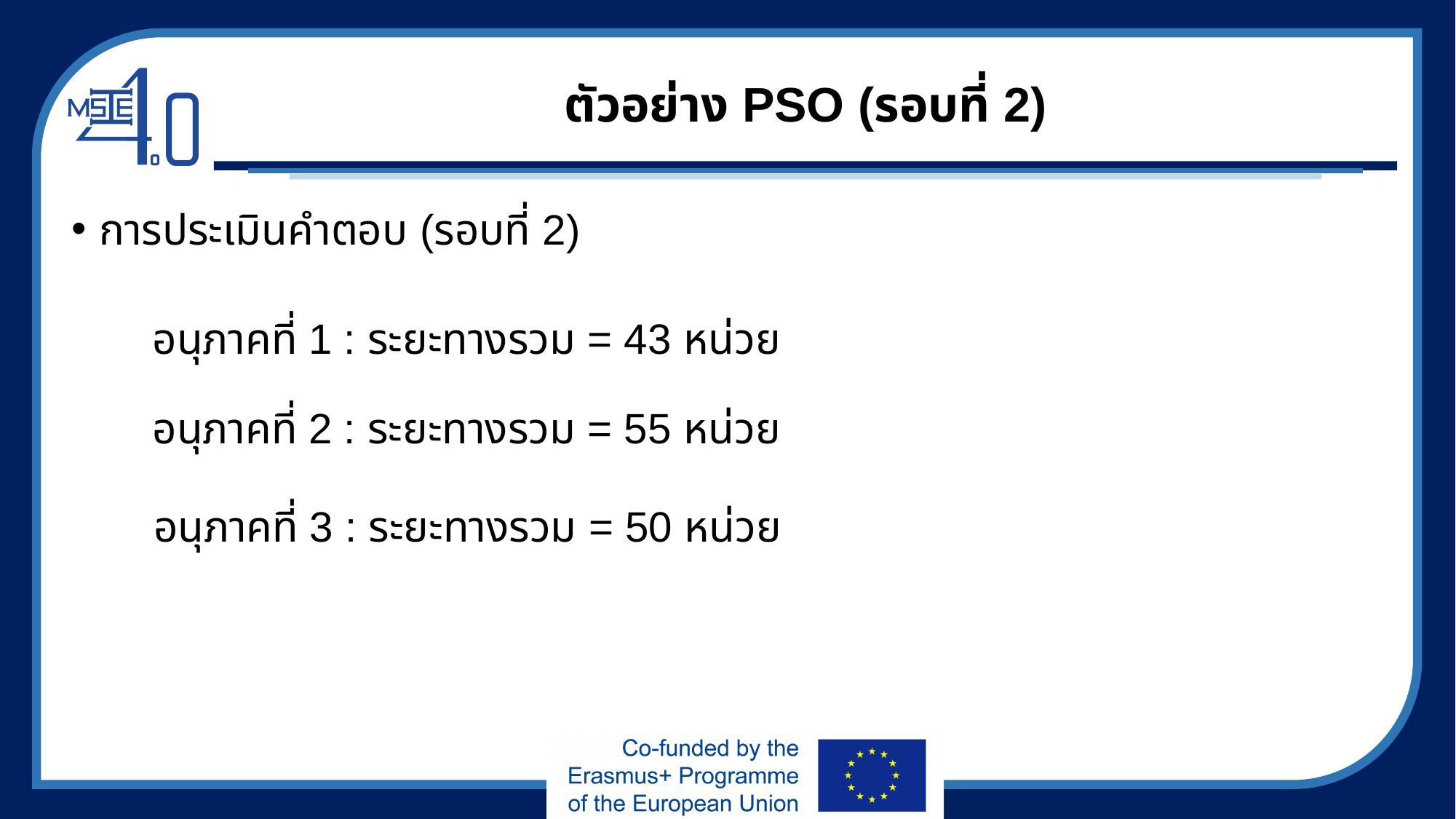

# ตัวอย่าง PSO (รอบที่ 2)
การประเมินคำตอบ (รอบที่ 2)

อนุภาคที่ 1 : ระยะทางรวม = 43 หน่วย
อนุภาคที่ 2 : ระยะทางรวม = 55 หน่วย
อนุภาคที่ 3 : ระยะทางรวม = 50 หน่วย